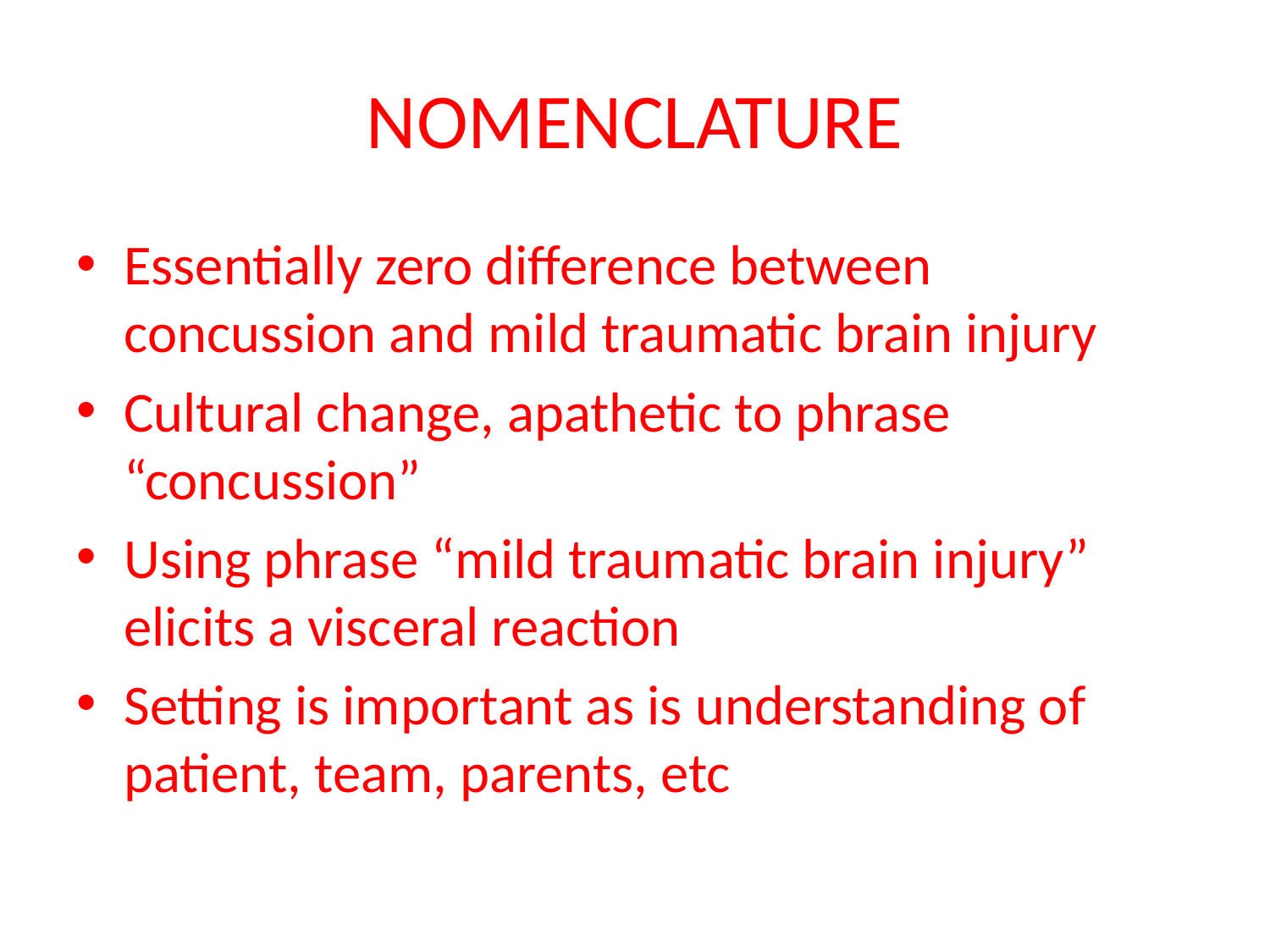

# NOMENCLATURE
Essentially zero difference between concussion and mild traumatic brain injury
Cultural change, apathetic to phrase “concussion”
Using phrase “mild traumatic brain injury” elicits a visceral reaction
Setting is important as is understanding of patient, team, parents, etc